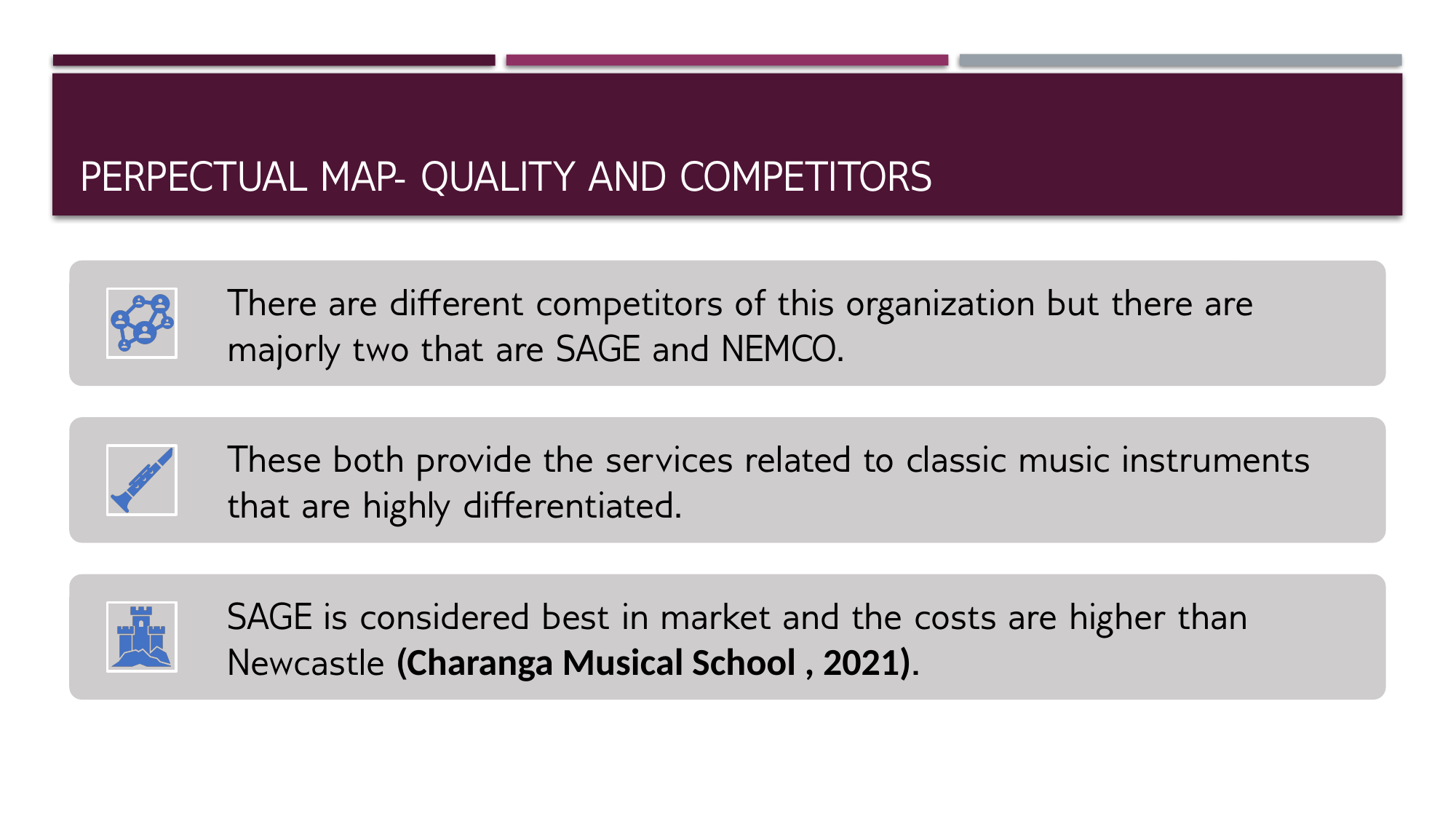

# PERPECTUAL MAP- QUALITY and competitors
There are different competitors of this organization but there are majorly two that are SAGE and NEMCO.
These both provide the services related to classic music instruments that are highly differentiated.
SAGE is considered best in market and the costs are higher than Newcastle (Charanga Musical School , 2021).